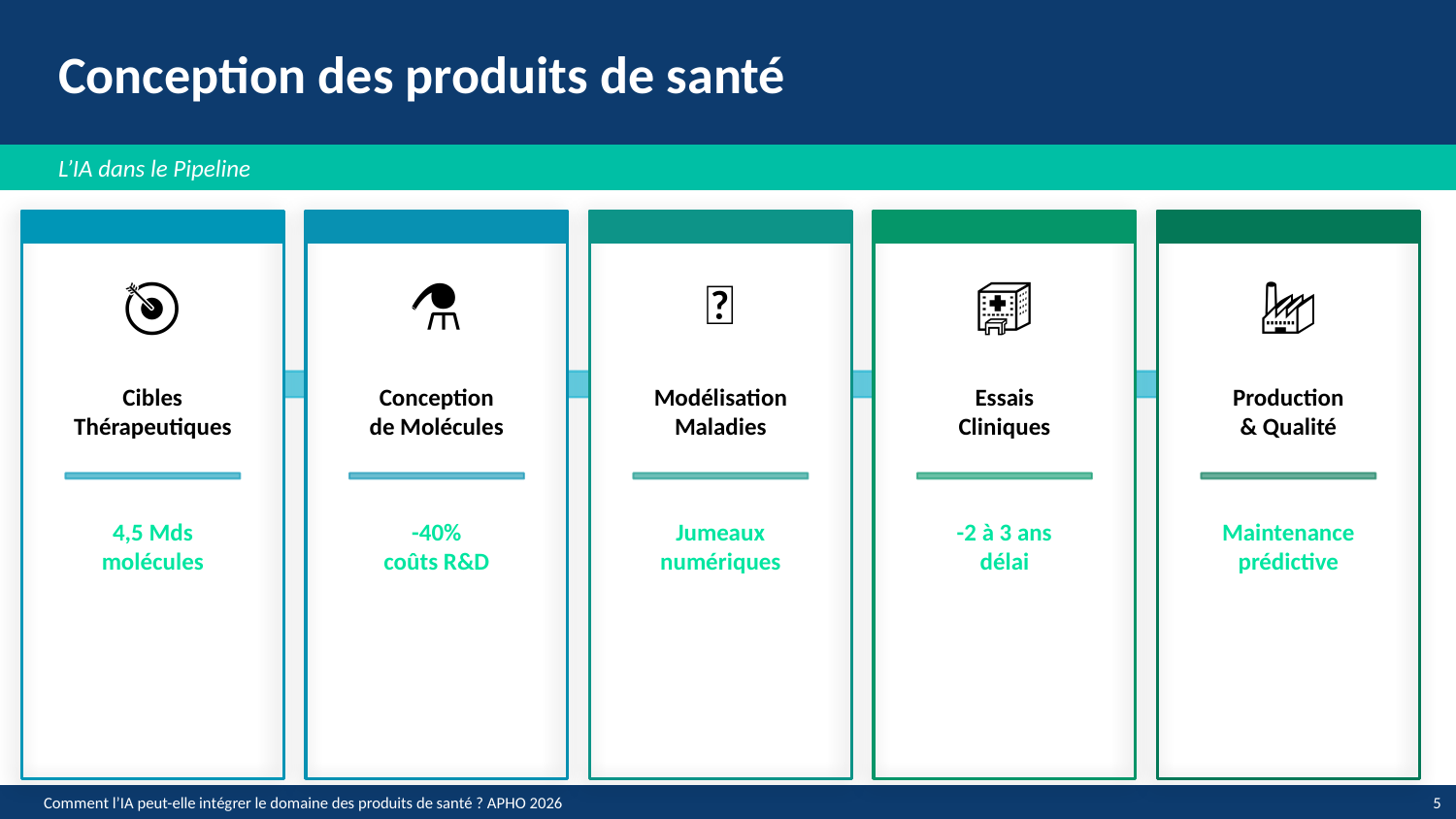

Conception des produits de santé

L’IA dans le Pipeline

🎯
⚗️
🧬
🏥
🏭
Cibles
Thérapeutiques
Conception
de Molécules
Modélisation
Maladies
Essais
Cliniques
Production
& Qualité

Solutions en
imagerie médicale

4,5 Mds
molécules
-40%
coûts R&D
Jumeaux
numériques
-2 à 3 ans
délai
Maintenance
prédictive

Comment l’IA peut-elle intégrer le domaine des produits de santé ? APHO 2026
5